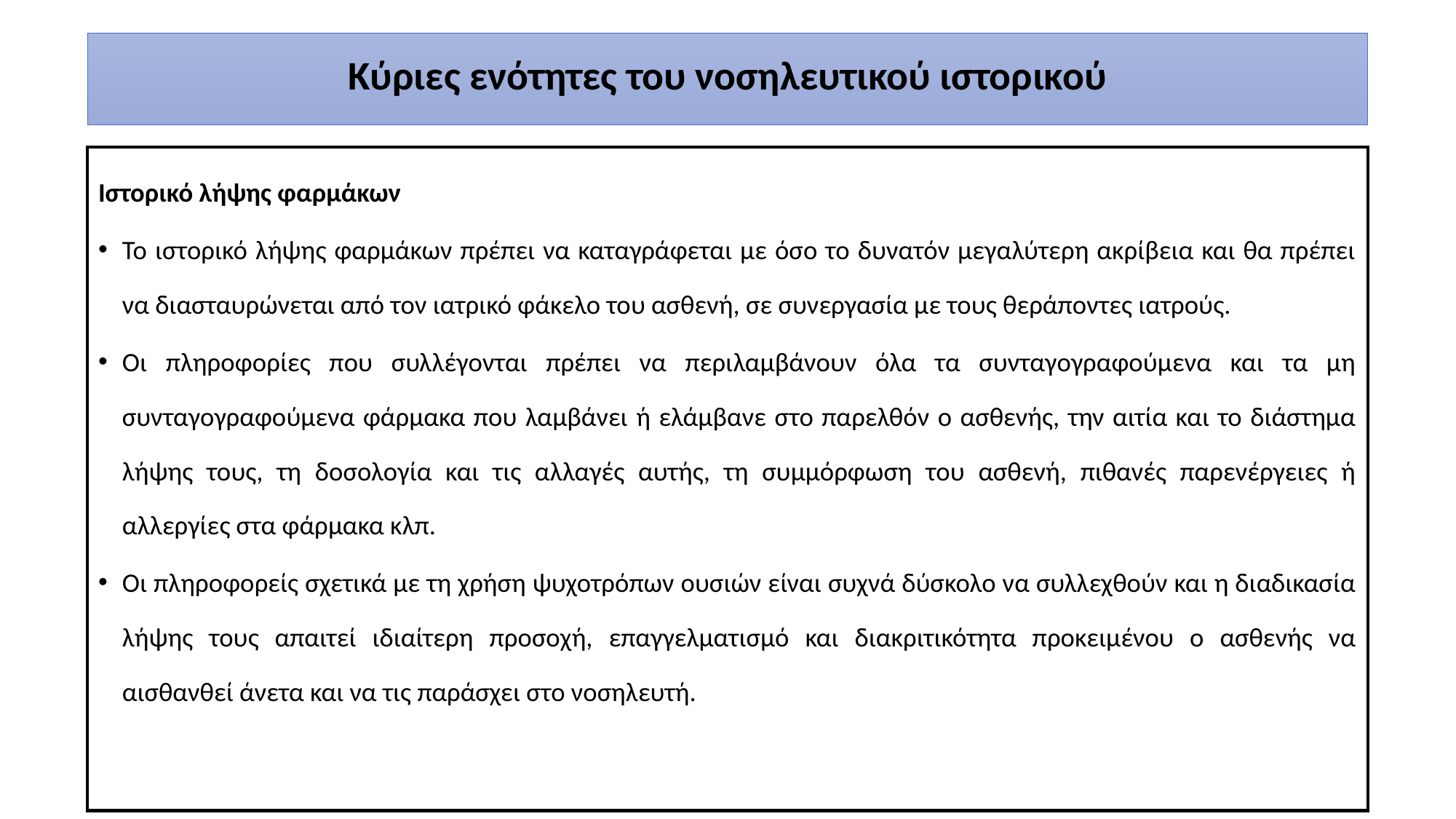

Κύριες ενότητες του νοσηλευτικού ιστορικού
Ιστορικό λήψης φαρμάκων
Το ιστορικό λήψης φαρμάκων πρέπει να καταγράφεται με όσο το δυνατόν μεγαλύτερη ακρίβεια και θα πρέπει να διασταυρώνεται από τον ιατρικό φάκελο του ασθενή, σε συνεργασία με τους θεράποντες ιατρούς.
Οι πληροφορίες που συλλέγονται πρέπει να περιλαμβάνουν όλα τα συνταγογραφούμενα και τα μη συνταγογραφούμενα φάρμακα που λαμβάνει ή ελάμβανε στο παρελθόν ο ασθενής, την αιτία και το διάστημα λήψης τους, τη δοσολογία και τις αλλαγές αυτής, τη συμμόρφωση του ασθενή, πιθανές παρενέργειες ή αλλεργίες στα φάρμακα κλπ.
Οι πληροφορείς σχετικά με τη χρήση ψυχοτρόπων ουσιών είναι συχνά δύσκολο να συλλεχθούν και η διαδικασία λήψης τους απαιτεί ιδιαίτερη προσοχή, επαγγελματισμό και διακριτικότητα προκειμένου ο ασθενής να αισθανθεί άνετα και να τις παράσχει στο νοσηλευτή.